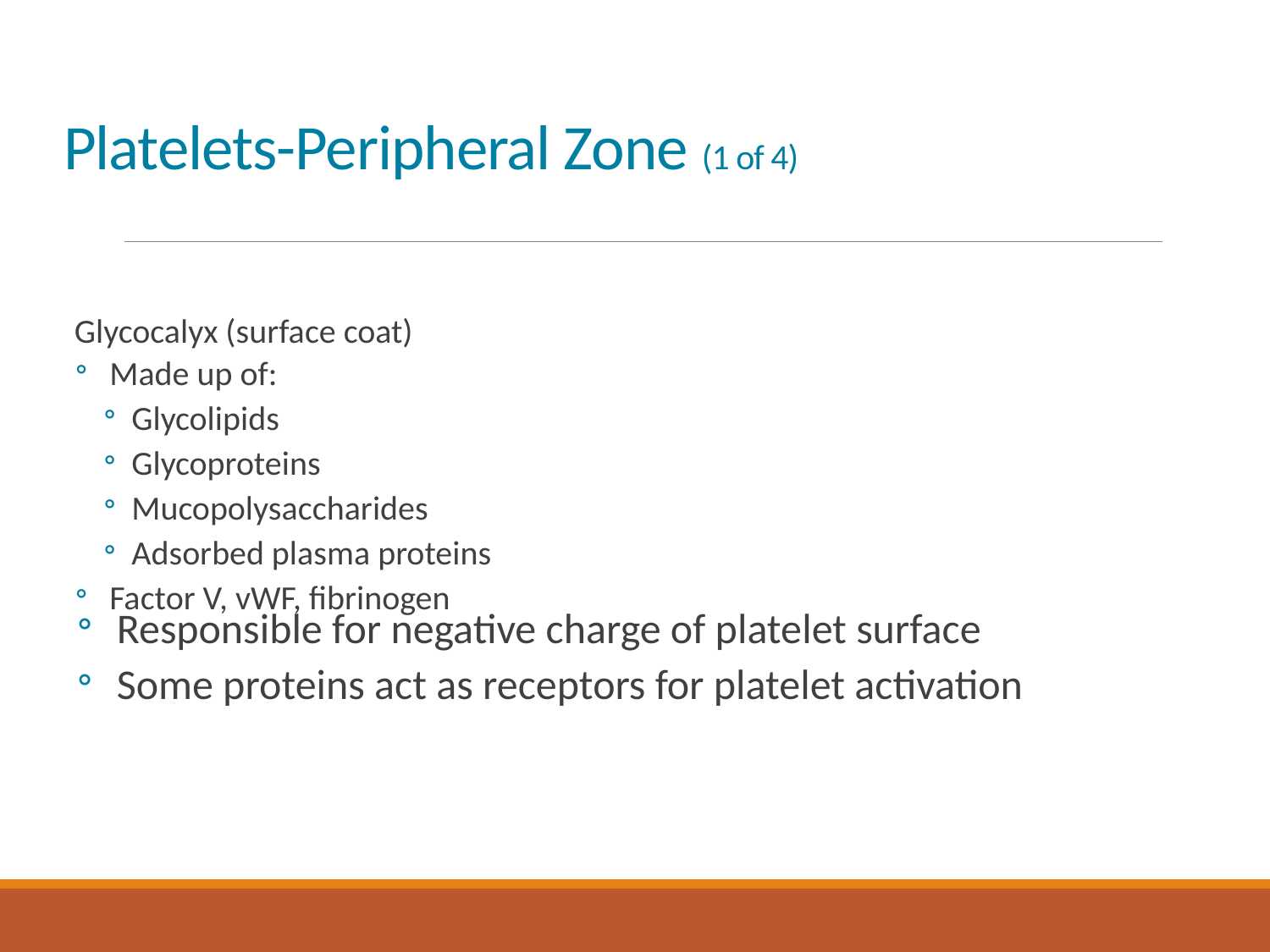

# Platelets-Peripheral Zone (1 of 4)

Glycocalyx (surface coat)
Made up of:
Glycolipids
Glycoproteins
Mucopolysaccharides
Adsorbed plasma proteins
Factor V, vWF, fibrinogen
Responsible for negative charge of platelet surface
Some proteins act as receptors for platelet activation